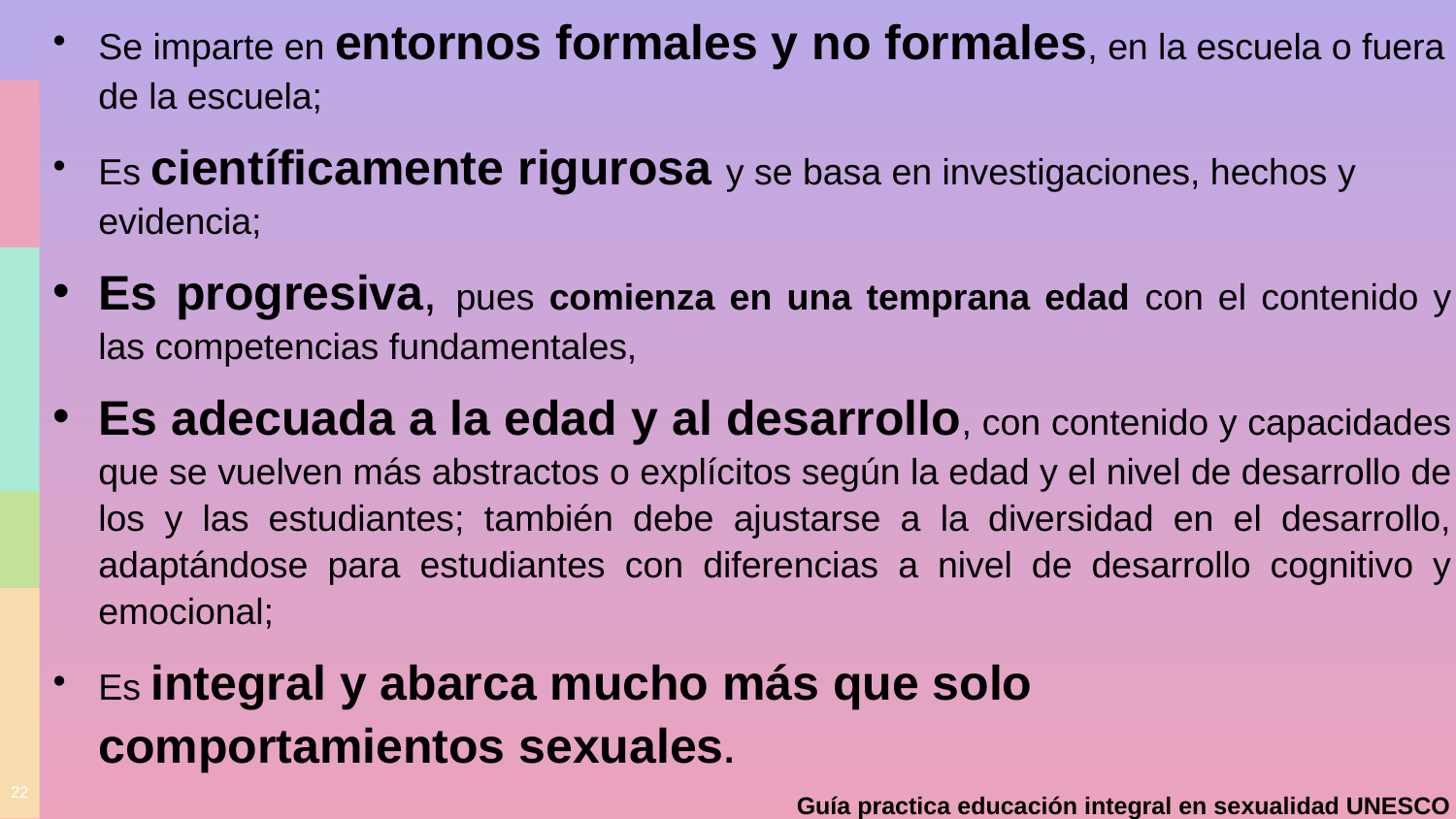

Se imparte en entornos formales y no formales, en la escuela o fuera de la escuela;
Es científicamente rigurosa y se basa en investigaciones, hechos y evidencia;
Es progresiva, pues comienza en una temprana edad con el contenido y las competencias fundamentales,
Es adecuada a la edad y al desarrollo, con contenido y capacidades que se vuelven más abstractos o explícitos según la edad y el nivel de desarrollo de los y las estudiantes; también debe ajustarse a la diversidad en el desarrollo, adaptándose para estudiantes con diferencias a nivel de desarrollo cognitivo y emocional;
Es integral y abarca mucho más que solo comportamientos sexuales.
Guía practica educación integral en sexualidad UNESCO
22